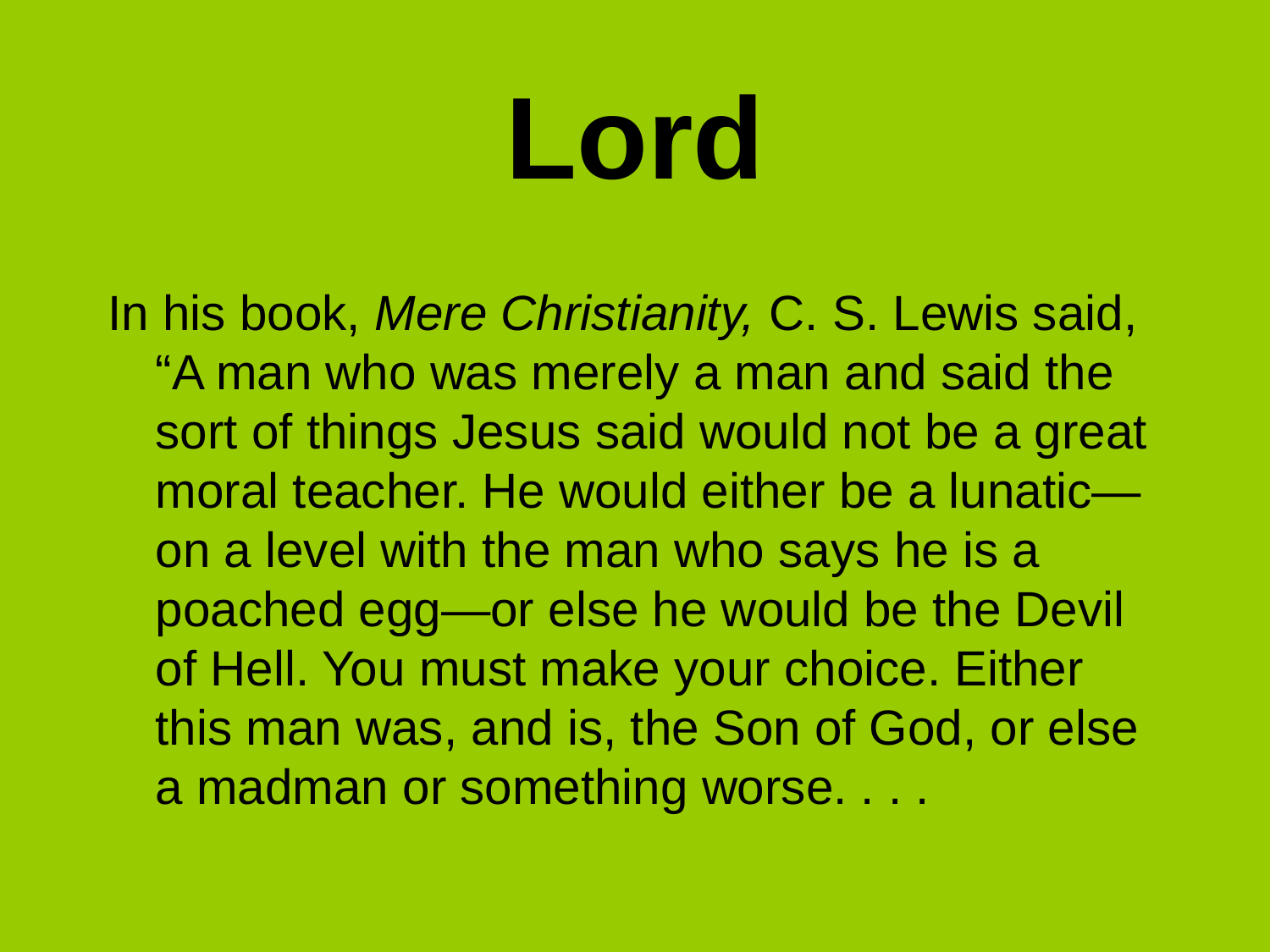

# Lord
In his book, Mere Christianity, C. S. Lewis said, “A man who was merely a man and said the sort of things Jesus said would not be a great moral teacher. He would either be a lunatic—on a level with the man who says he is a poached egg—or else he would be the Devil of Hell. You must make your choice. Either this man was, and is, the Son of God, or else a madman or something worse. . . .